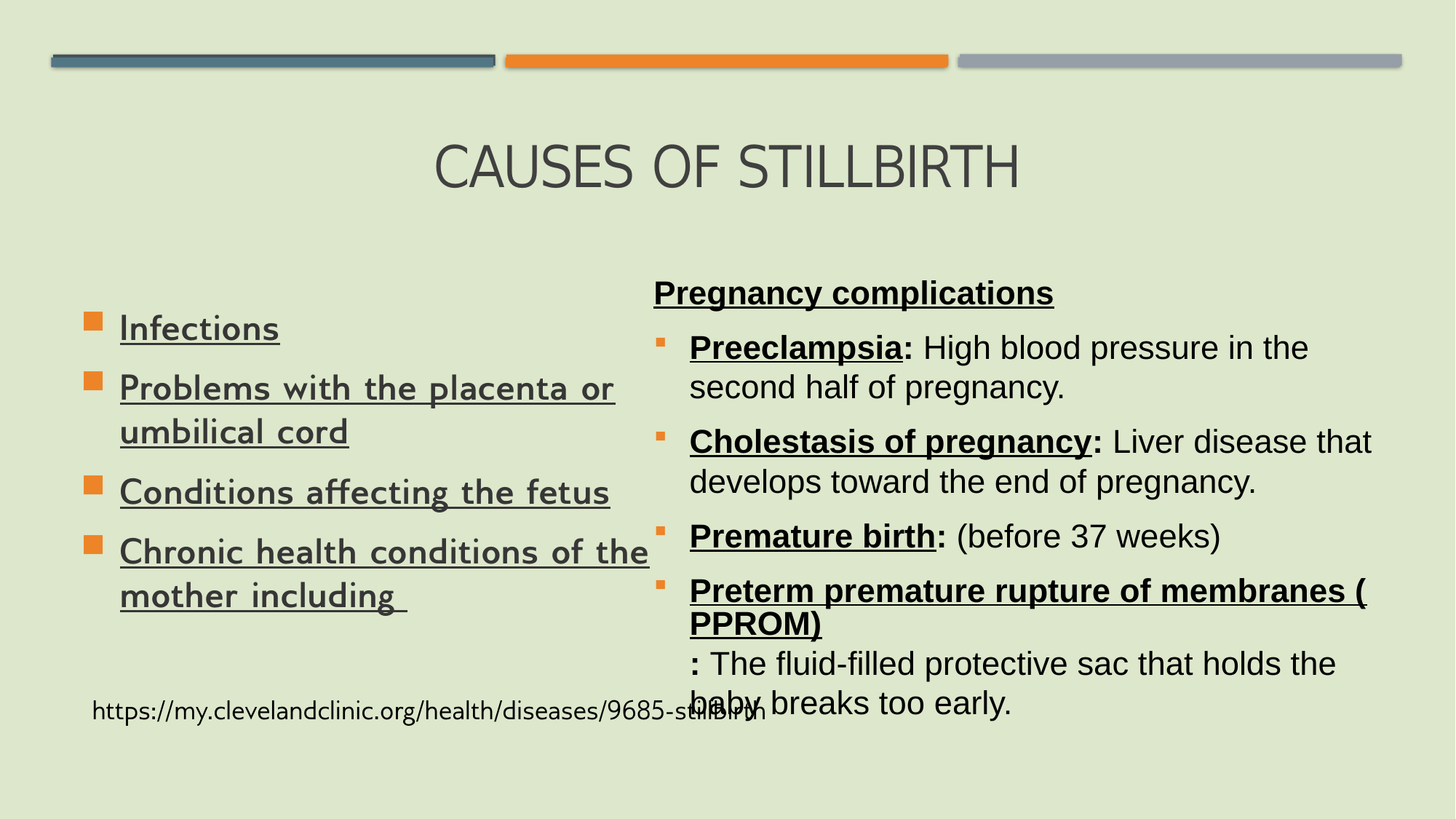

# Causes of Stillbirth
Pregnancy complications
Preeclampsia: High blood pressure in the second half of pregnancy.
Cholestasis of pregnancy: Liver disease that develops toward the end of pregnancy.
Premature birth: (before 37 weeks)
Preterm premature rupture of membranes (PPROM): The fluid-filled protective sac that holds the baby breaks too early.

Infections
Problems with the placenta or umbilical cord
Conditions affecting the fetus
Chronic health conditions of the mother including

https://my.clevelandclinic.org/health/diseases/9685-stillbirth